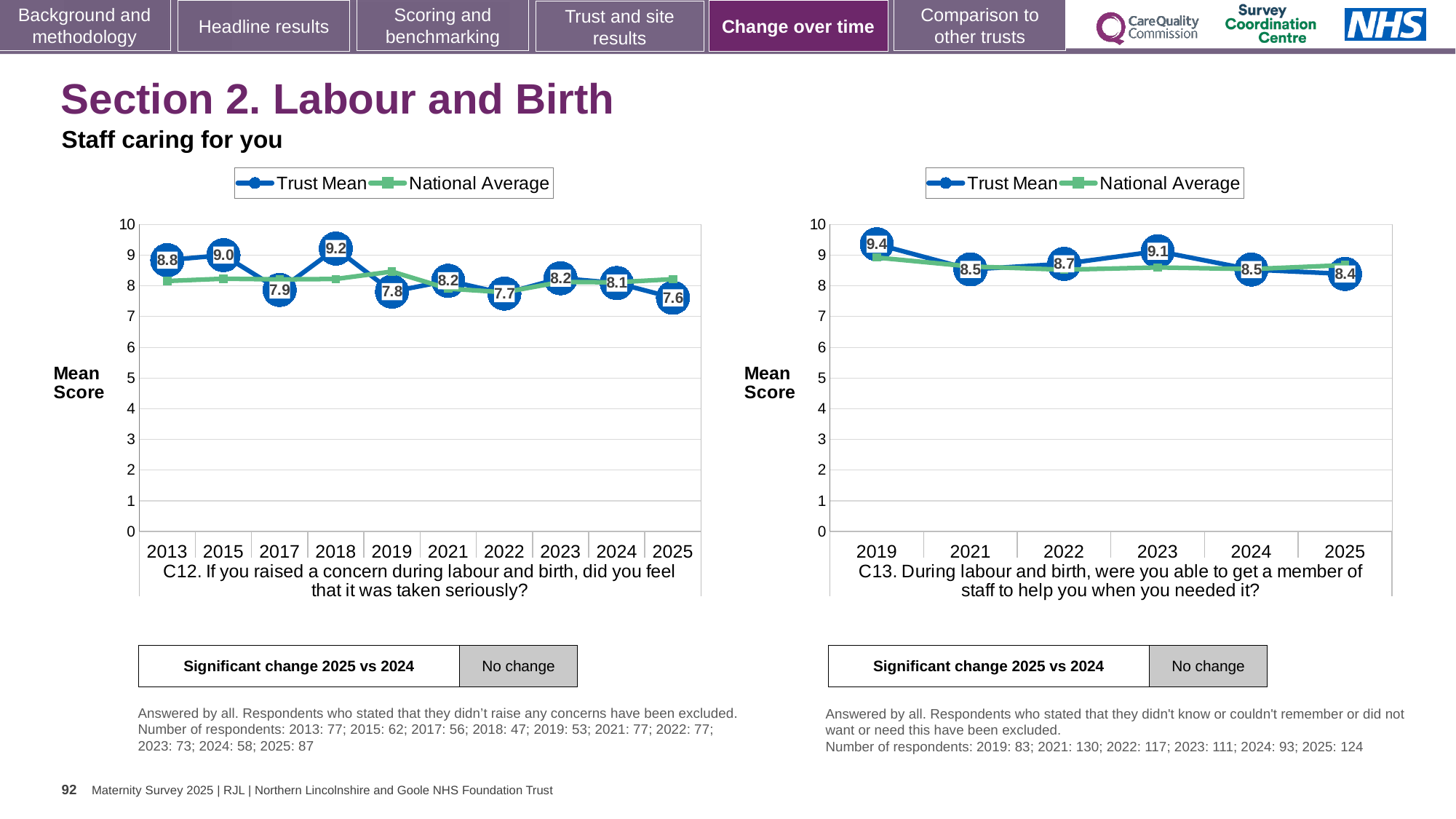

# Section 2. Labour and Birth
Staff caring for you

### Chart

| Category | Trust Mean | National Average |
|---|---|---|
| 2013 | 8.836828675318264 | 8.157592435949578 |
| 2015 | 9.000089924759392 | 8.231286407002743 |
| 2017 | 7.867330842909974 | 8.209526431808271 |
| 2018 | 9.214558668377142 | 8.222952342438466 |
| 2019 | 7.811965369205505 | 8.463532294237524 |
| 2021 | 8.165901950622485 | 7.906862493308793 |
| 2022 | 7.749670905489569 | 7.791458642067123 |
| 2023 | 8.248279307932524 | 8.124799036139482 |
| 2024 | 8.091878671757062 | 8.1158244709256 |
| 2025 | 7.612818721508298 | 8.218515046342775 |

### Chart

| Category | Trust Mean | National Average |
|---|---|---|
| 2019 | 9.355383092316641 | 8.9206776618865 |
| 2021 | 8.535772331272554 | 8.63071990263128 |
| 2022 | 8.715372514059565 | 8.52603632657797 |
| 2023 | 9.129035161287169 | 8.598794893565366 |
| 2024 | 8.530344034382424 | 8.54587611806388 |
| 2025 | 8.38698739269966 | 8.674227001498222 |
| Significant change 2025 vs 2024 | No change |
| --- | --- |
| Significant change 2025 vs 2024 | No change |
| --- | --- |
Answered by all. Respondents who stated that they didn’t raise any concerns have been excluded.
Number of respondents: 2013: 77; 2015: 62; 2017: 56; 2018: 47; 2019: 53; 2021: 77; 2022: 77; 2023: 73; 2024: 58; 2025: 87
Answered by all. Respondents who stated that they didn't know or couldn't remember or did not want or need this have been excluded.
Number of respondents: 2019: 83; 2021: 130; 2022: 117; 2023: 111; 2024: 93; 2025: 124
92